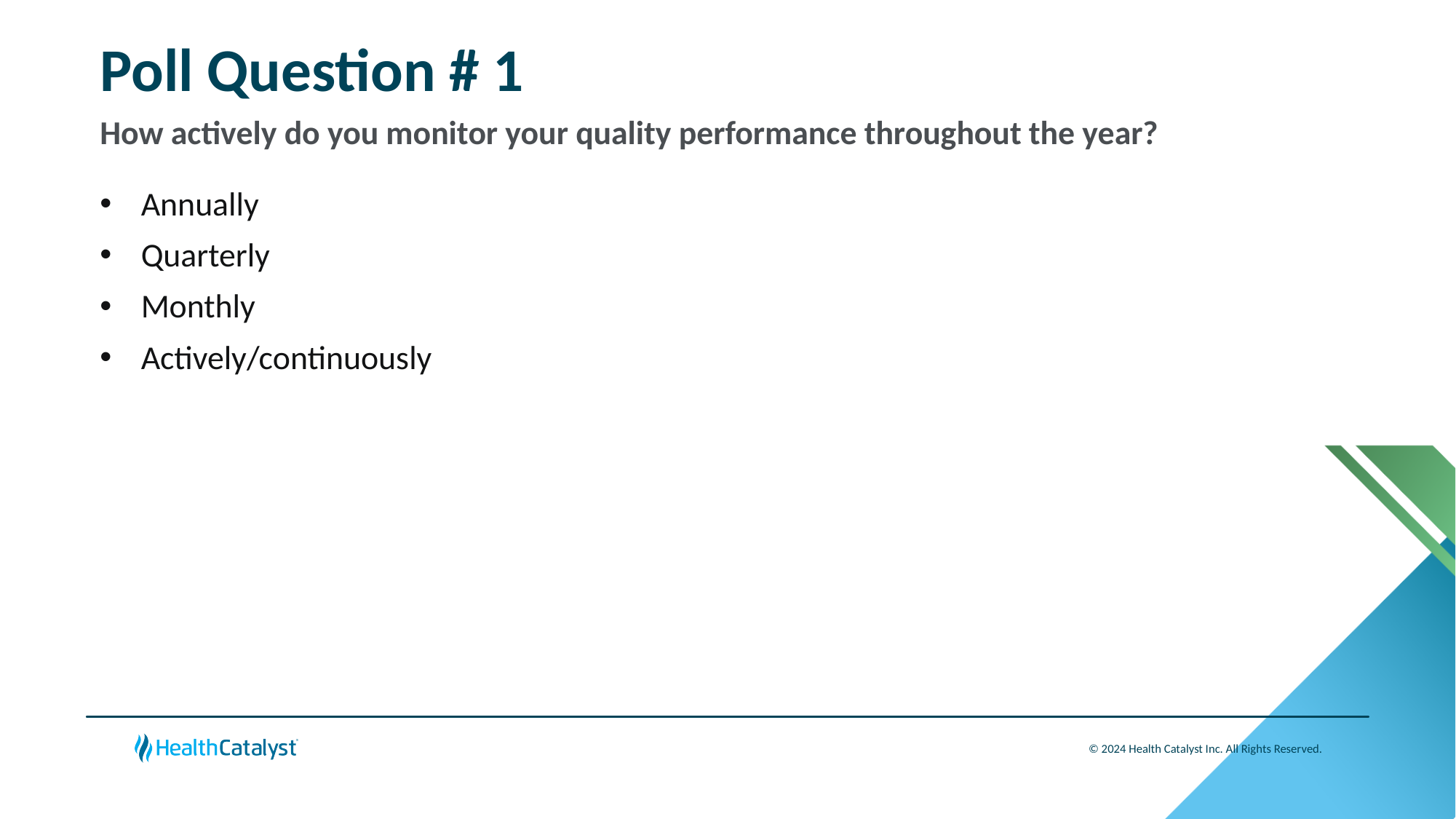

# Poll Question # 1
How actively do you monitor your quality performance throughout the year?
Annually
Quarterly
Monthly
Actively/continuously